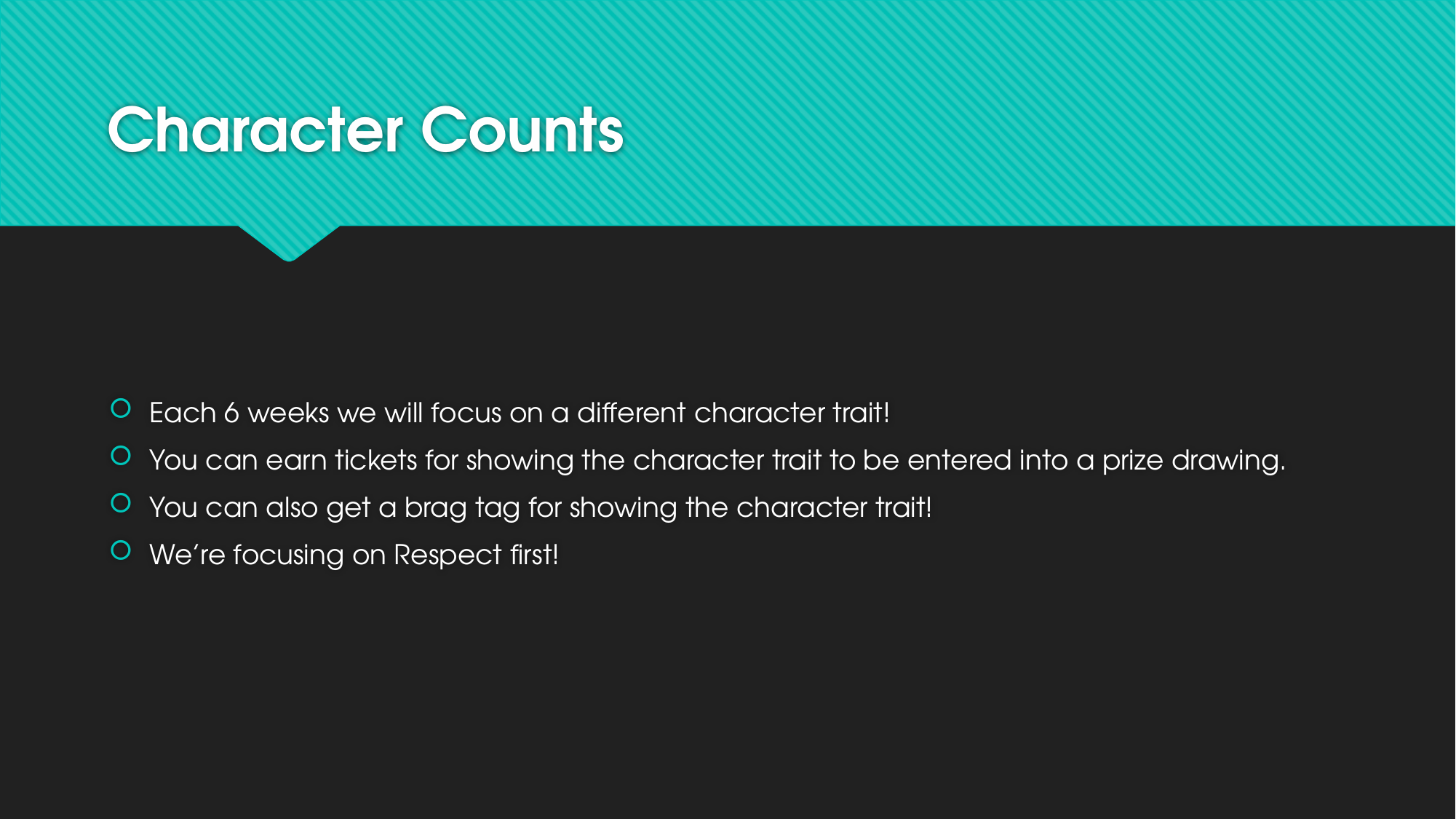

# Character Counts
Each 6 weeks we will focus on a different character trait!
You can earn tickets for showing the character trait to be entered into a prize drawing.
You can also get a brag tag for showing the character trait!
We’re focusing on Respect first!